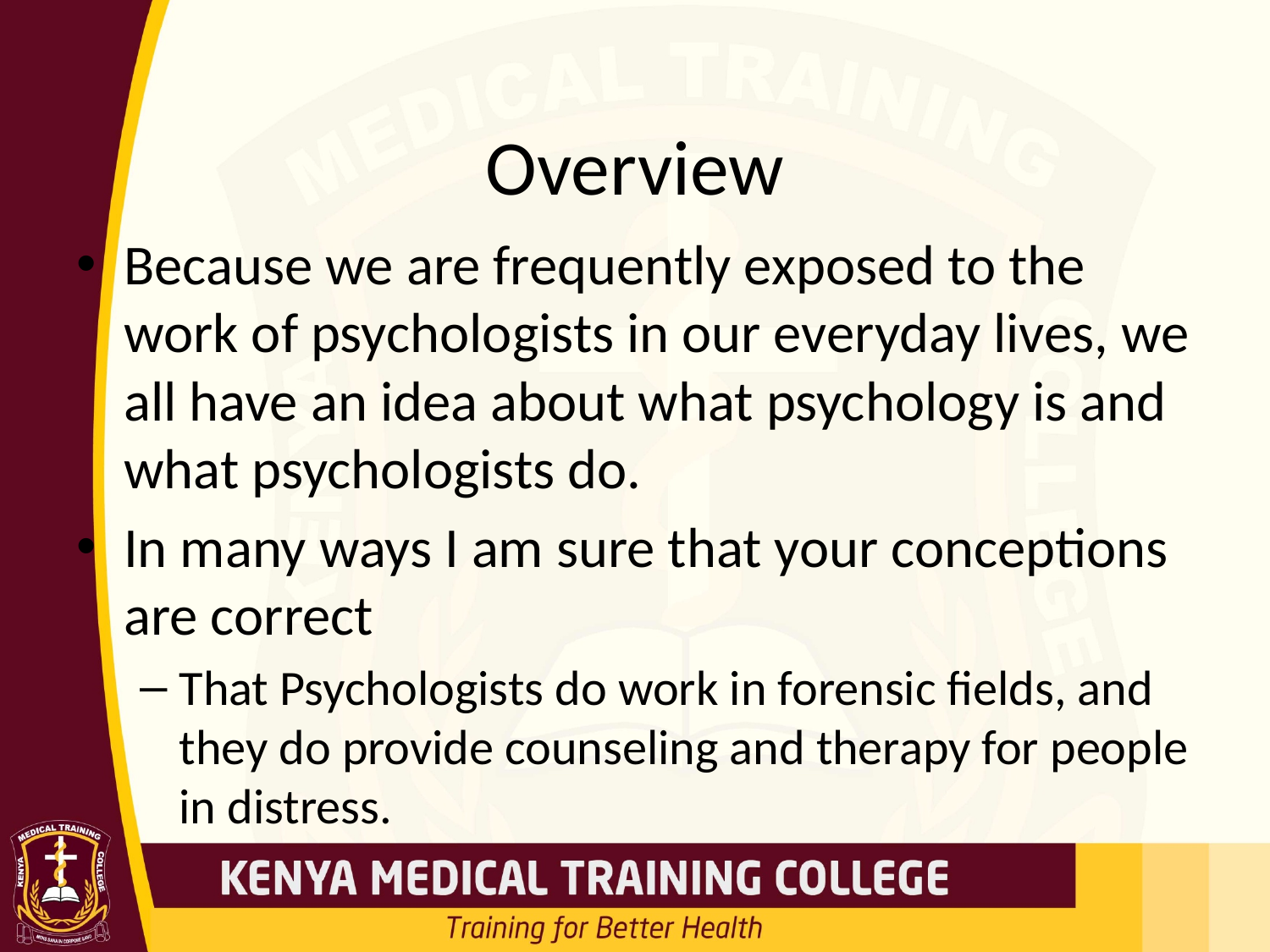

# Overview
Because we are frequently exposed to the work of psychologists in our everyday lives, we all have an idea about what psychology is and what psychologists do.
In many ways I am sure that your conceptions are correct
That Psychologists do work in forensic fields, and they do provide counseling and therapy for people in distress.